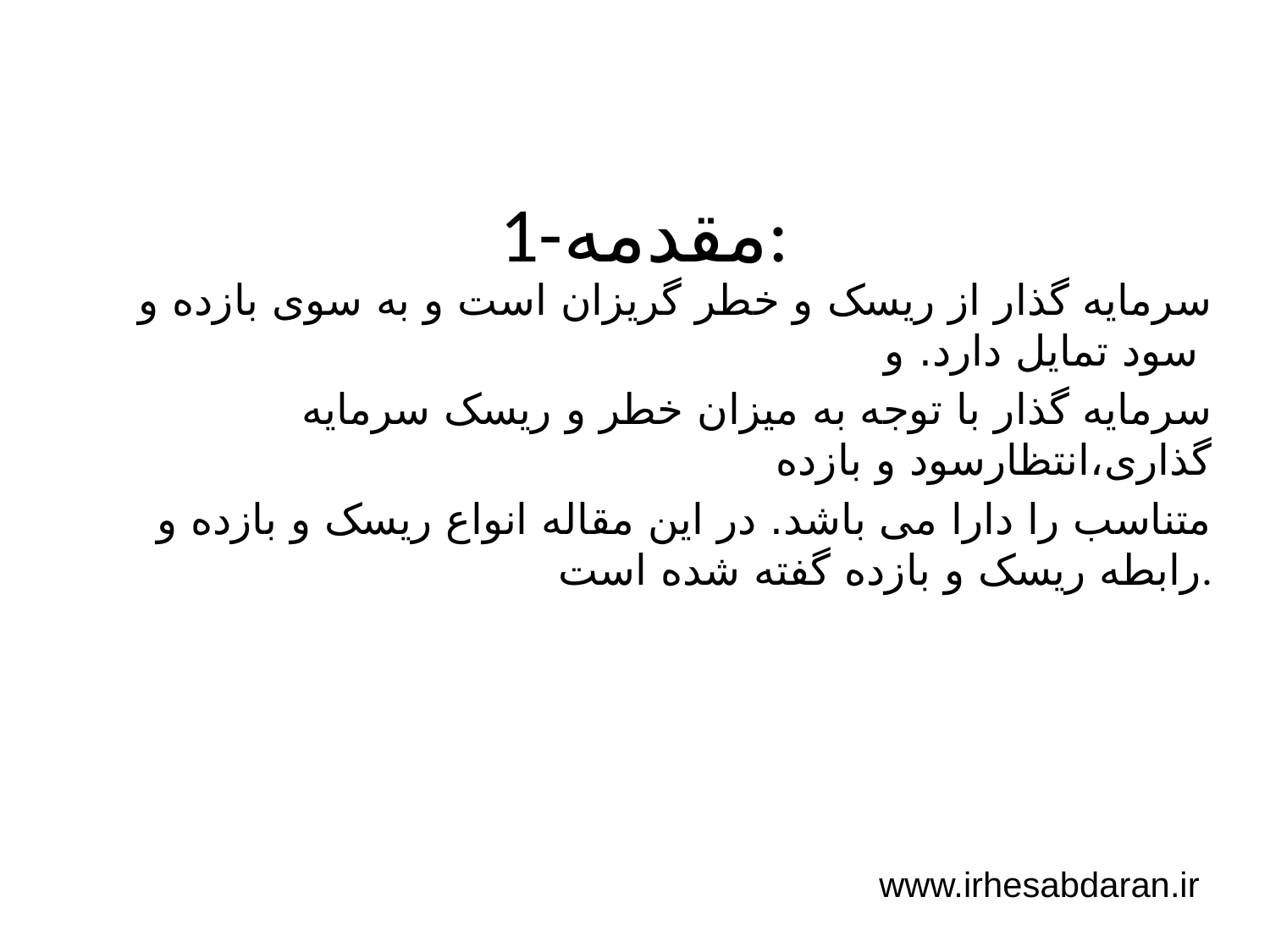

# 1-مقدمه:
سرمایه گذار از ریسک و خطر گریزان است و به سوی بازده و سود تمایل دارد. و
سرمایه گذار با توجه به میزان خطر و ریسک سرمایه گذاری،انتظارسود و بازده
متناسب را دارا می باشد. در این مقاله انواع ریسک و بازده و رابطه ریسک و بازده گفته شده است.

www.irhesabdaran.ir